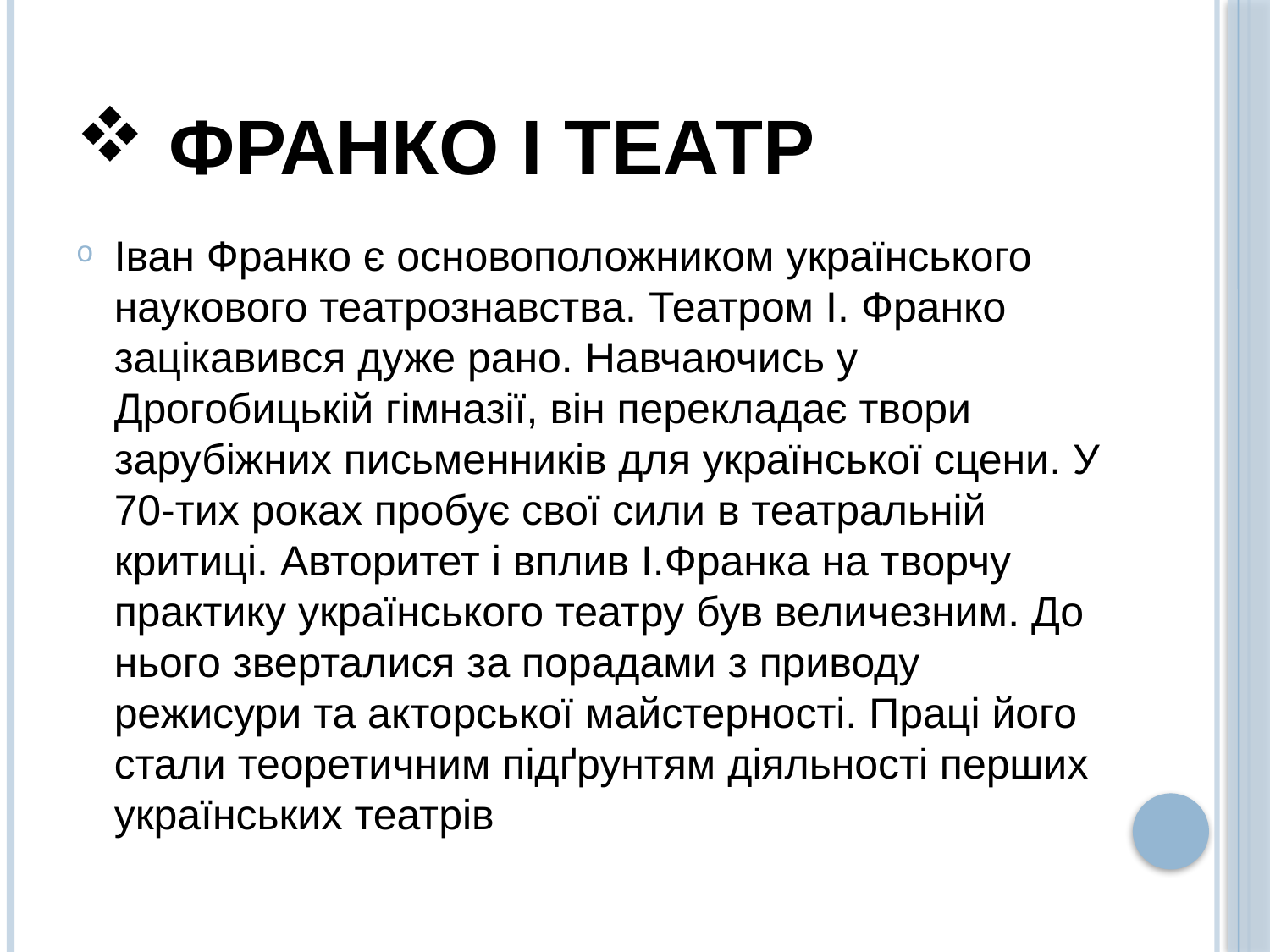

# Франко і театр
Іван Франко є основоположником українського наукового театрознавства. Театром І. Франко зацікавився дуже рано. Навчаючись у Дрогобицькій гімназії, він перекладає твори зарубіжних письменників для української сцени. У 70-тих роках пробує свої сили в театральній критиці. Авторитет і вплив І.Франка на творчу практику українського театру був величезним. До нього зверталися за порадами з приводу режисури та акторської майстерності. Праці його стали теоретичним підґрунтям діяльності перших українських театрів